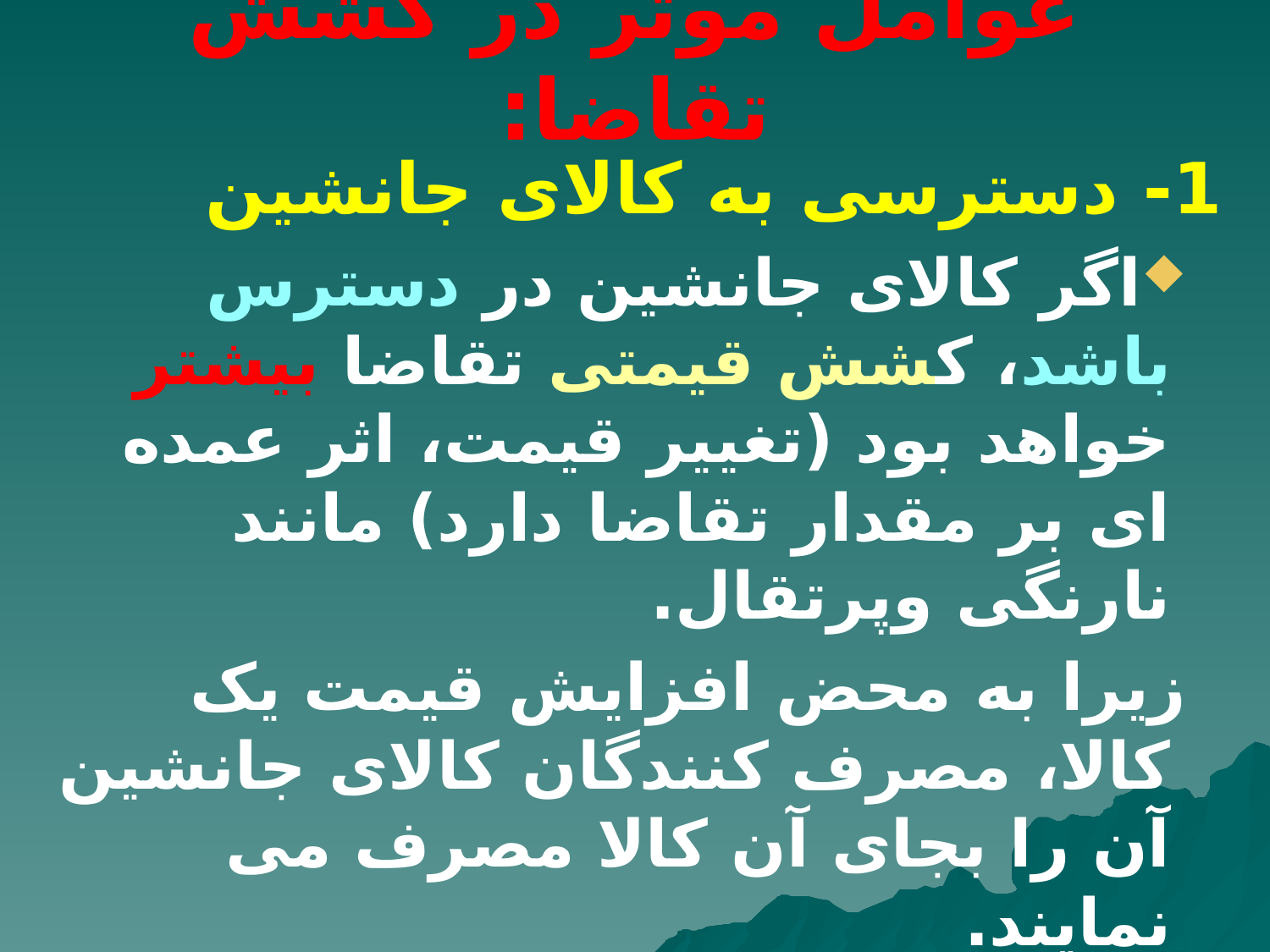

# عوامل موثر در کشش تقاضا:
1- دسترسی به کالای جانشین
اگر کالای جانشین در دسترس باشد، کشش قیمتی تقاضا بیشتر خواهد بود (تغییر قیمت، اثر عمده ای بر مقدار تقاضا دارد) مانند نارنگی وپرتقال.
زیرا به محض افزایش قیمت یک کالا، مصرف کنندگان کالای جانشین آن را بجای آن کالا مصرف می نمایند.
اگر کالای جانشین در دسترس نباشد، کشش قیمتی تقاضا کمتر خواهد بود مانند انسولین.